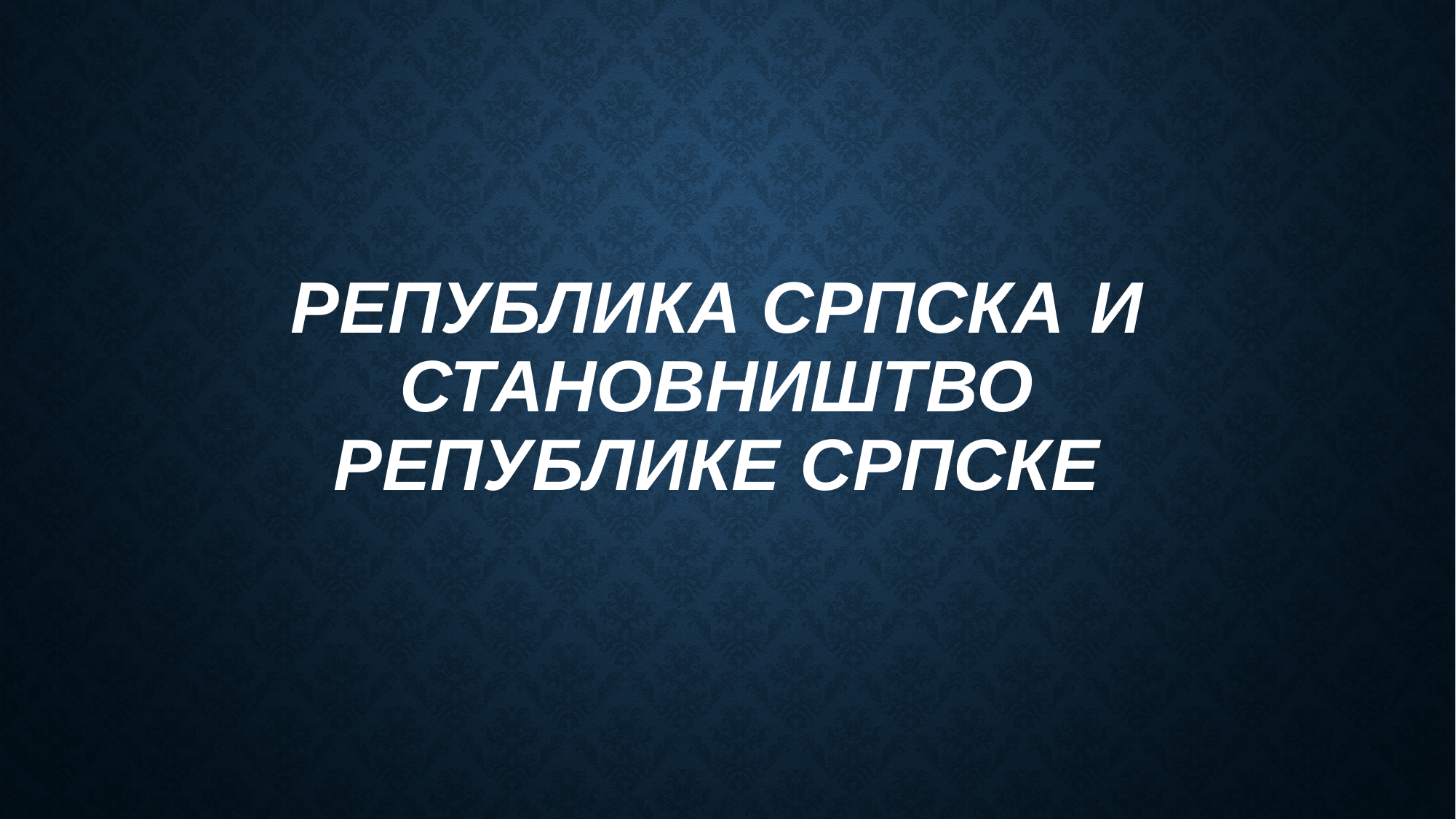

# РЕПУБЛИКА СРПСКА и становништво републике српске